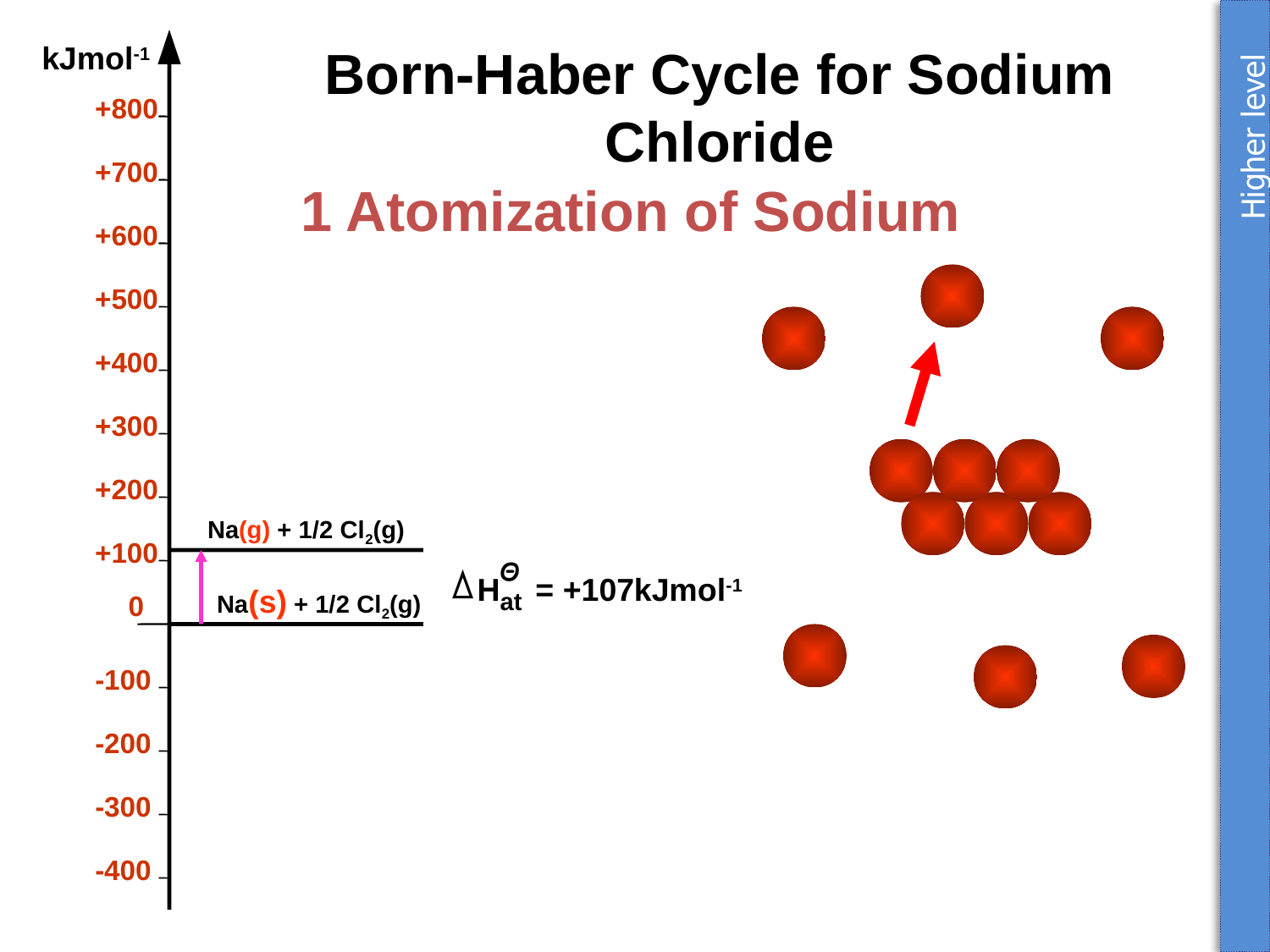

Higher level
kJmol-1

Born-Haber Cycle for Sodium Chloride

+800

+700
1 Atomization of Sodium

+600

+500

+400

+300

+200

Na(g) + 1/2 Cl2(g)
+100

Θ
at

H    = +107kJmol-1

Na(s) + 1/2 Cl2(g)
0

-100

-200

-300

-400